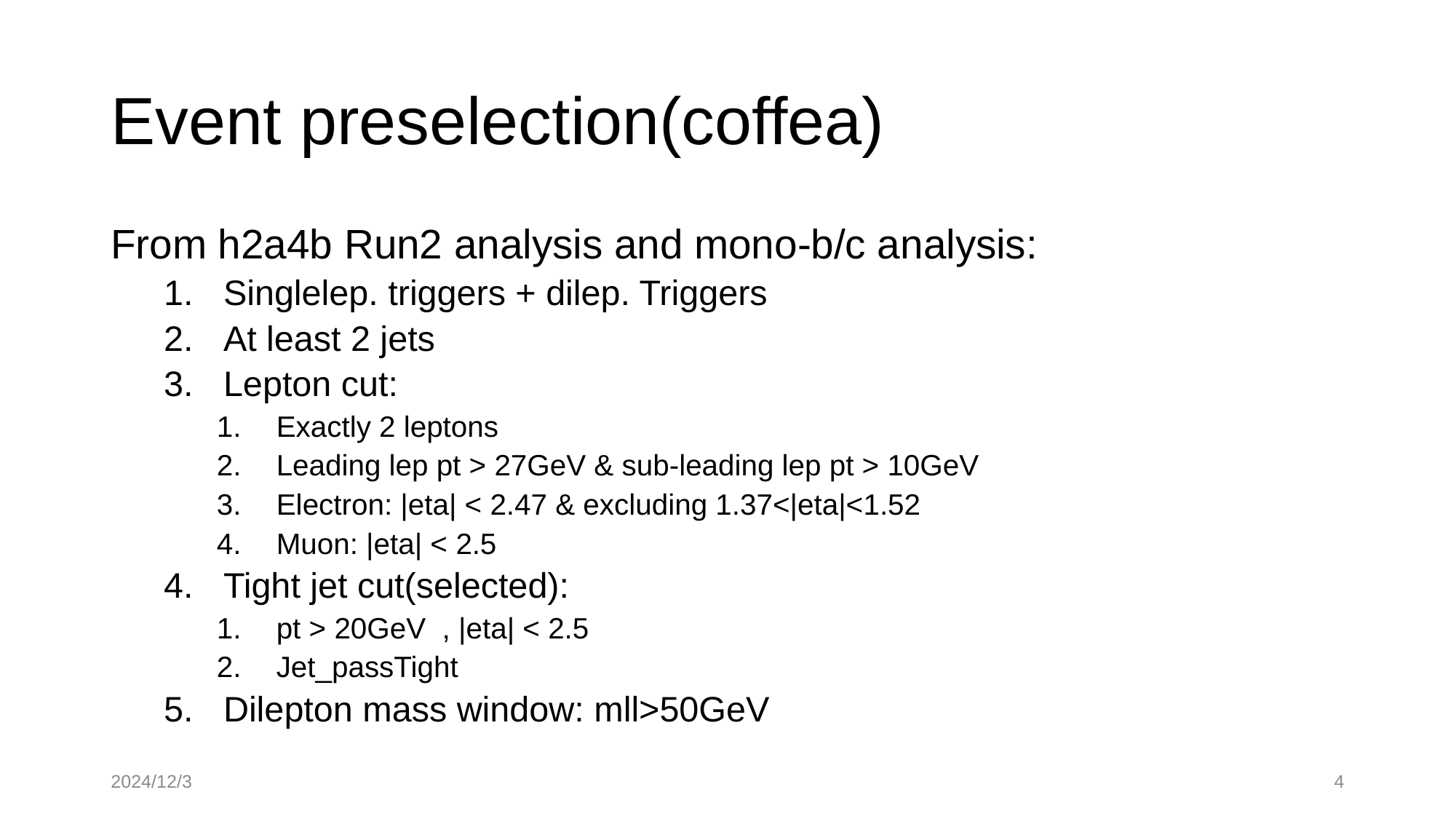

# Event preselection(coffea)
From h2a4b Run2 analysis and mono-b/c analysis:
Singlelep. triggers + dilep. Triggers
At least 2 jets
Lepton cut:
Exactly 2 leptons
Leading lep pt > 27GeV & sub-leading lep pt > 10GeV
Electron: |eta| < 2.47 & excluding 1.37<|eta|<1.52
Muon: |eta| < 2.5
Tight jet cut(selected):
pt > 20GeV  , |eta| < 2.5
Jet_passTight
Dilepton mass window: mll>50GeV

2024/12/3
4